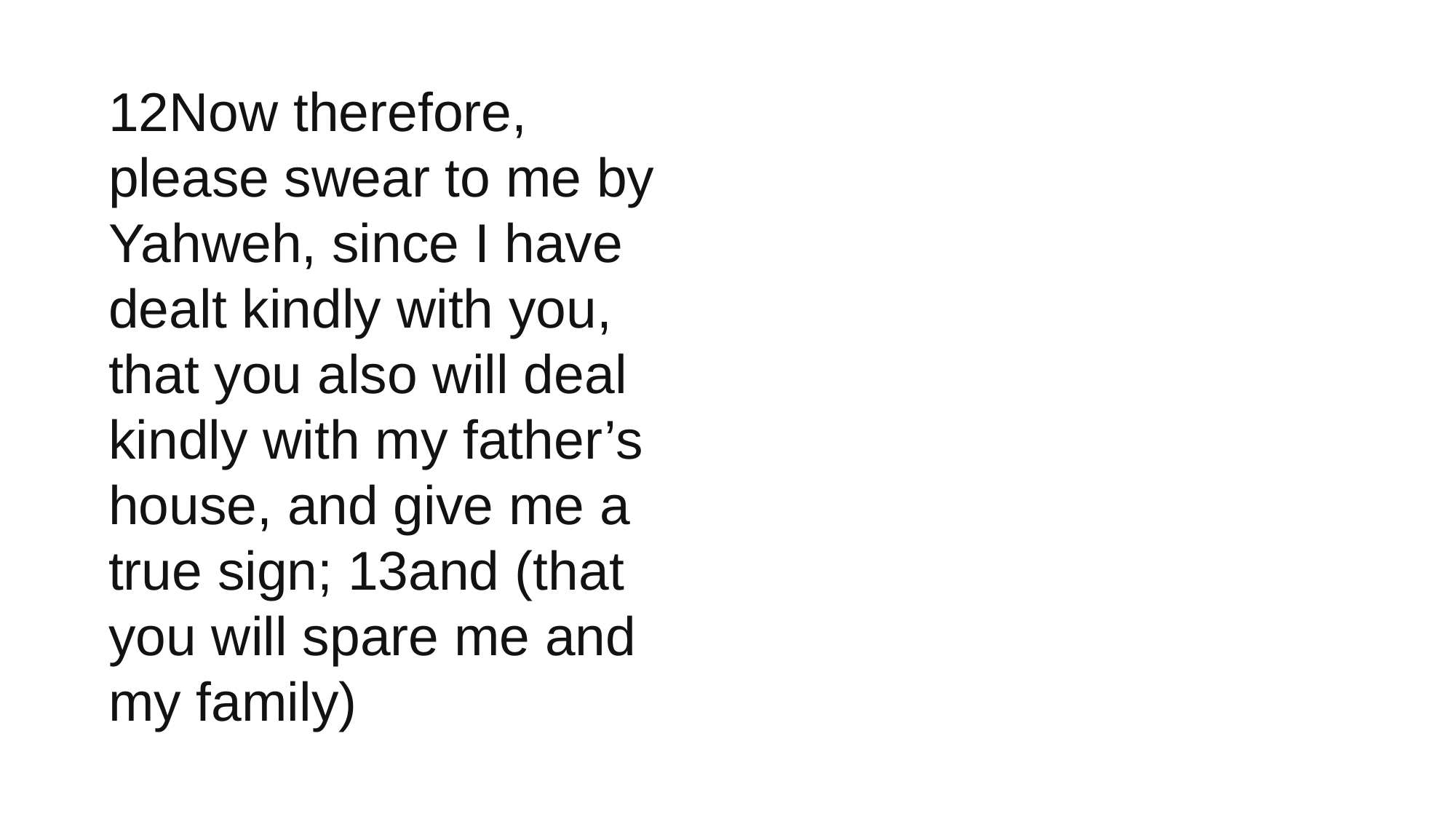

12Now therefore, please swear to me by Yahweh, since I have dealt kindly with you, that you also will deal kindly with my father’s house, and give me a true sign; 13and (that you will spare me and my family)